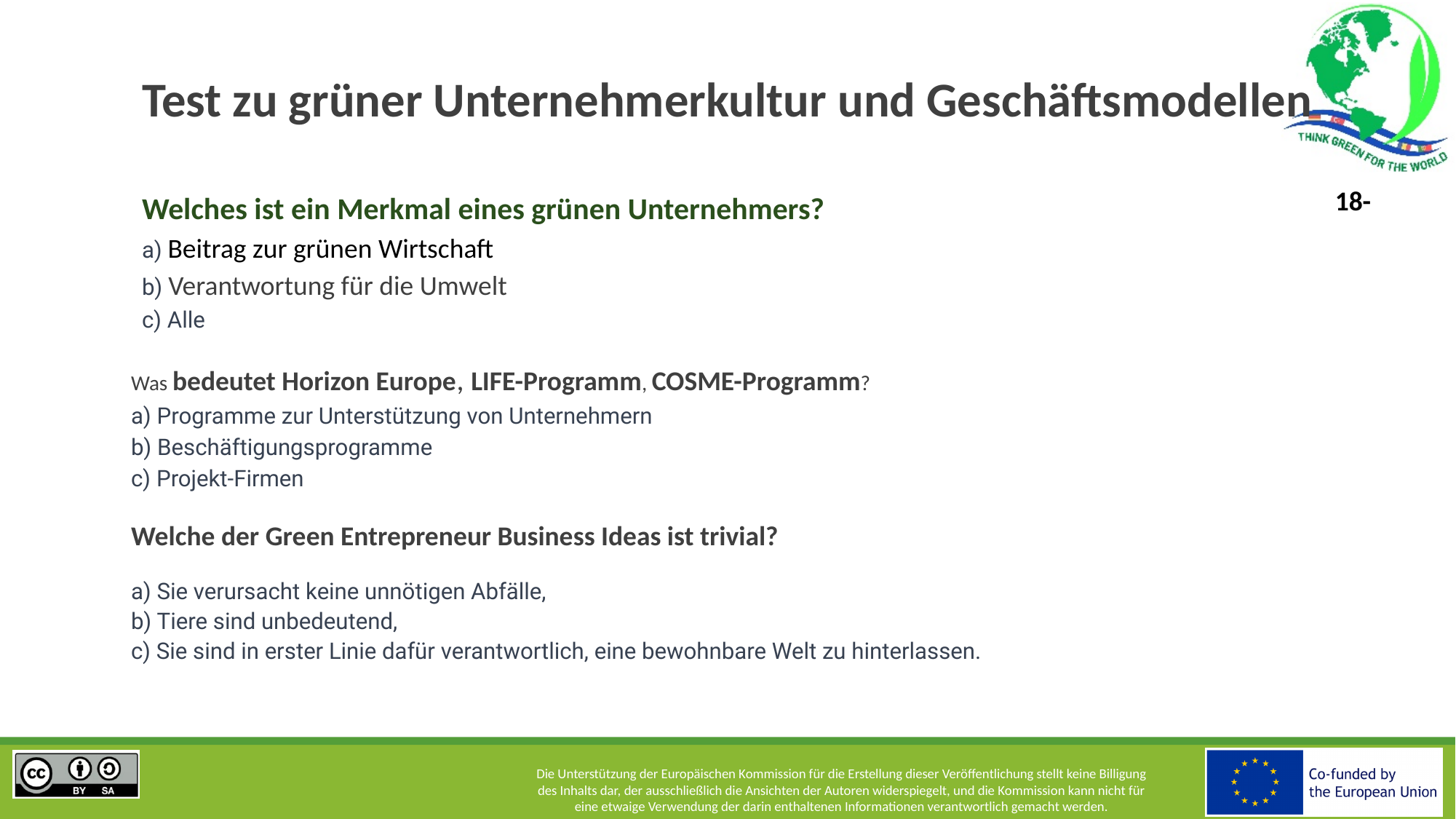

# Test zu grüner Unternehmerkultur und Geschäftsmodellen
Welches ist ein Merkmal eines grünen Unternehmers?
a) Beitrag zur grünen Wirtschaft
b) Verantwortung für die Umwelt
c) Alle
Was bedeutet Horizon Europe, LIFE-Programm, COSME-Programm?
a) Programme zur Unterstützung von Unternehmern
b) Beschäftigungsprogramme
c) Projekt-Firmen
Welche der Green Entrepreneur Business Ideas ist trivial?
a) Sie verursacht keine unnötigen Abfälle,
b) Tiere sind unbedeutend,
c) Sie sind in erster Linie dafür verantwortlich, eine bewohnbare Welt zu hinterlassen.